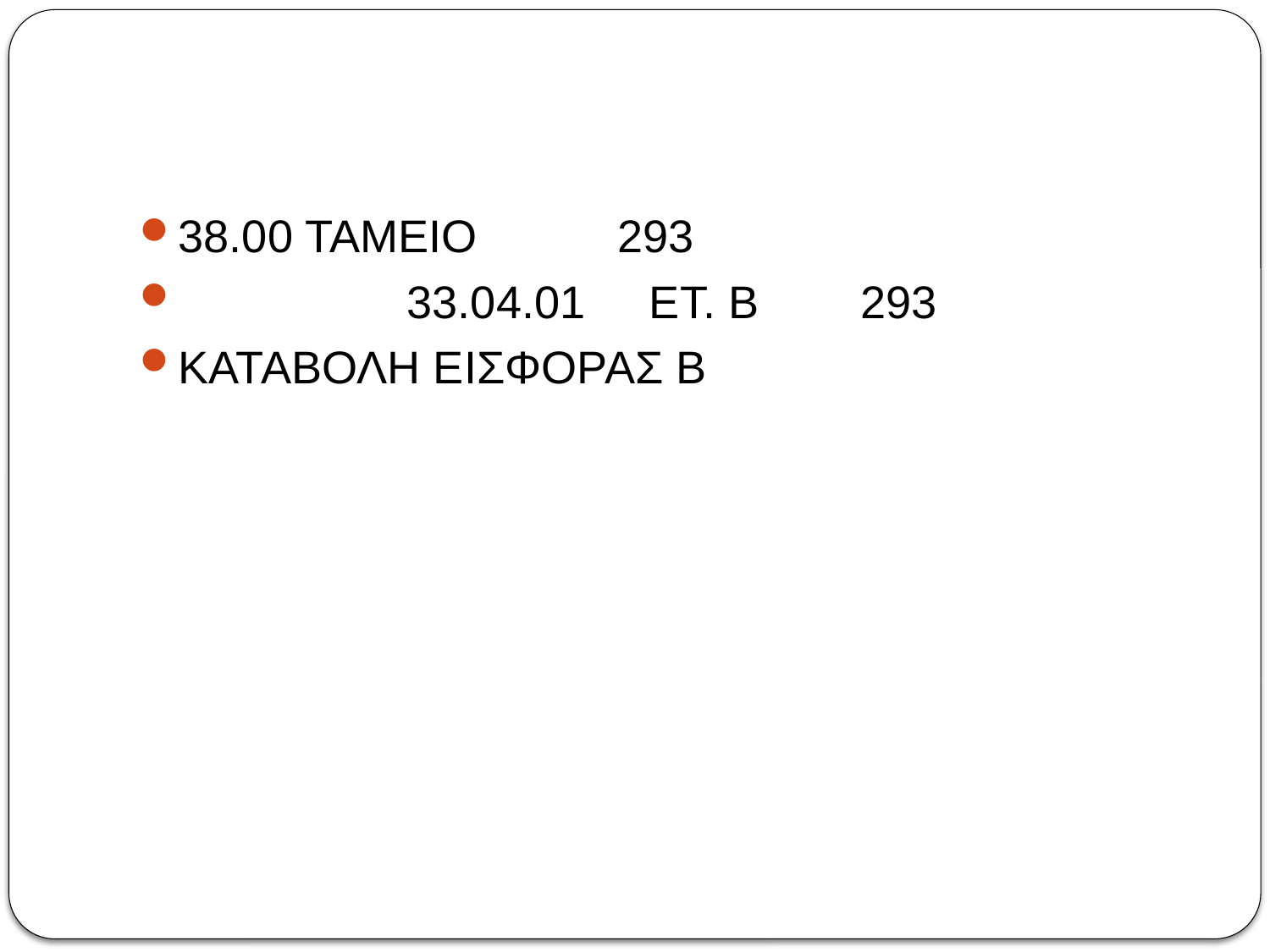

#
38.00 ΤΑΜΕΙΟ           293
                  33.04.01     ΕΤ. Β        293
ΚΑΤΑΒΟΛΗ ΕΙΣΦΟΡΑΣ Β